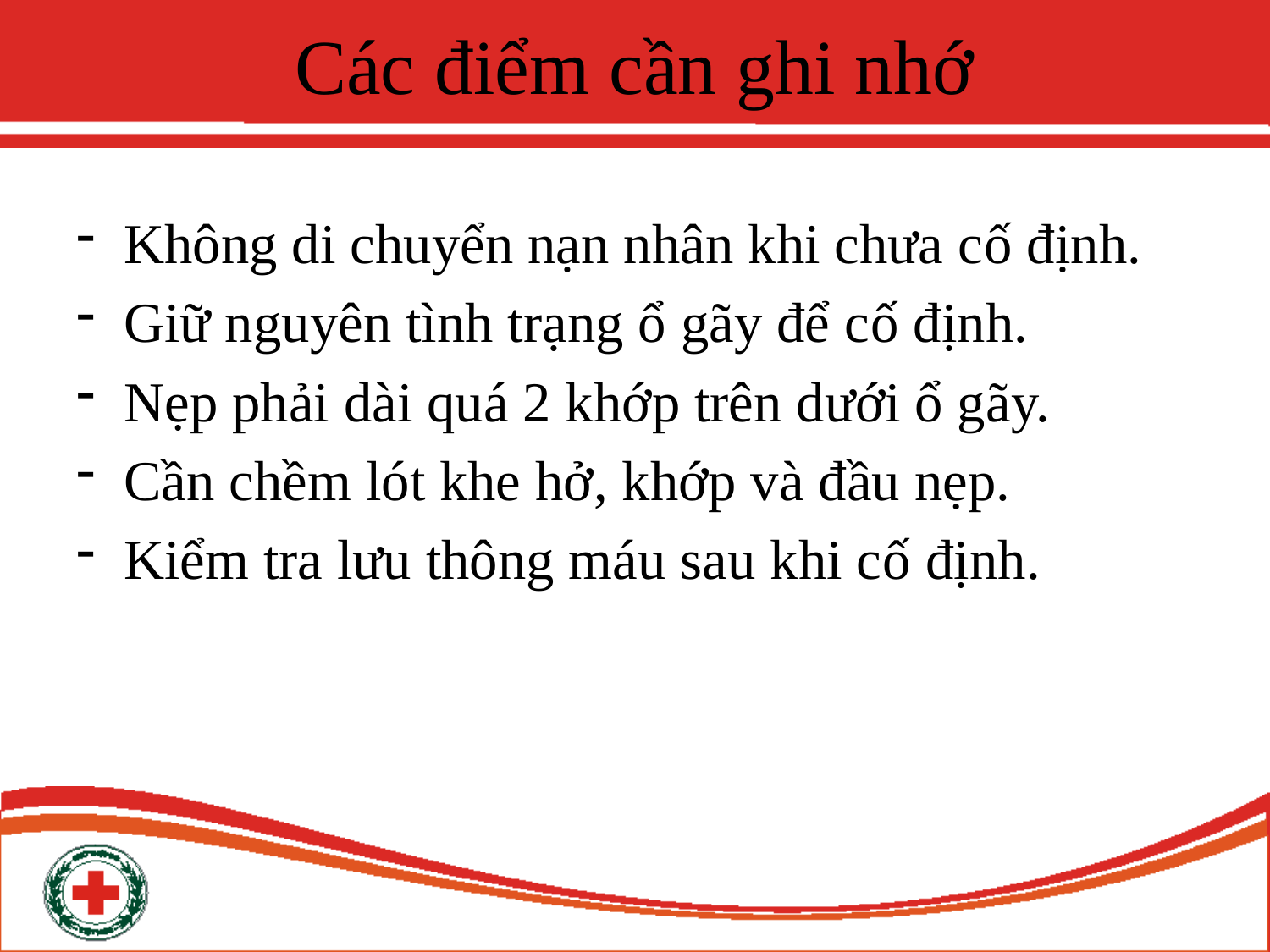

# Các điểm cần ghi nhớ
Không di chuyển nạn nhân khi chưa cố định.
Giữ nguyên tình trạng ổ gãy để cố định.
Nẹp phải dài quá 2 khớp trên dưới ổ gãy.
Cần chềm lót khe hở, khớp và đầu nẹp.
Kiểm tra lưu thông máu sau khi cố định.